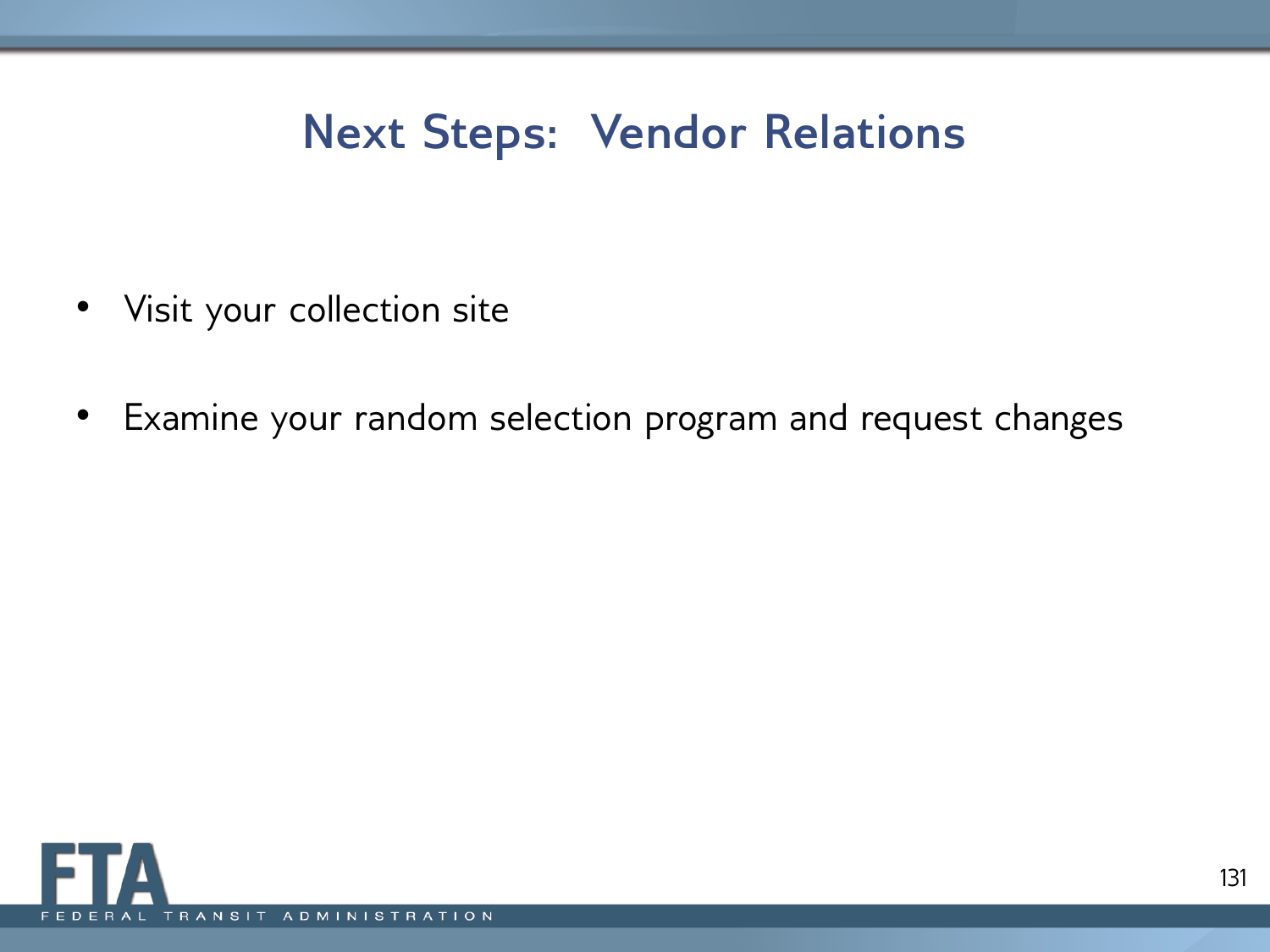

# Next Steps:  Vendor Relations

Visit your collection site

Examine your random selection program and request changes
131